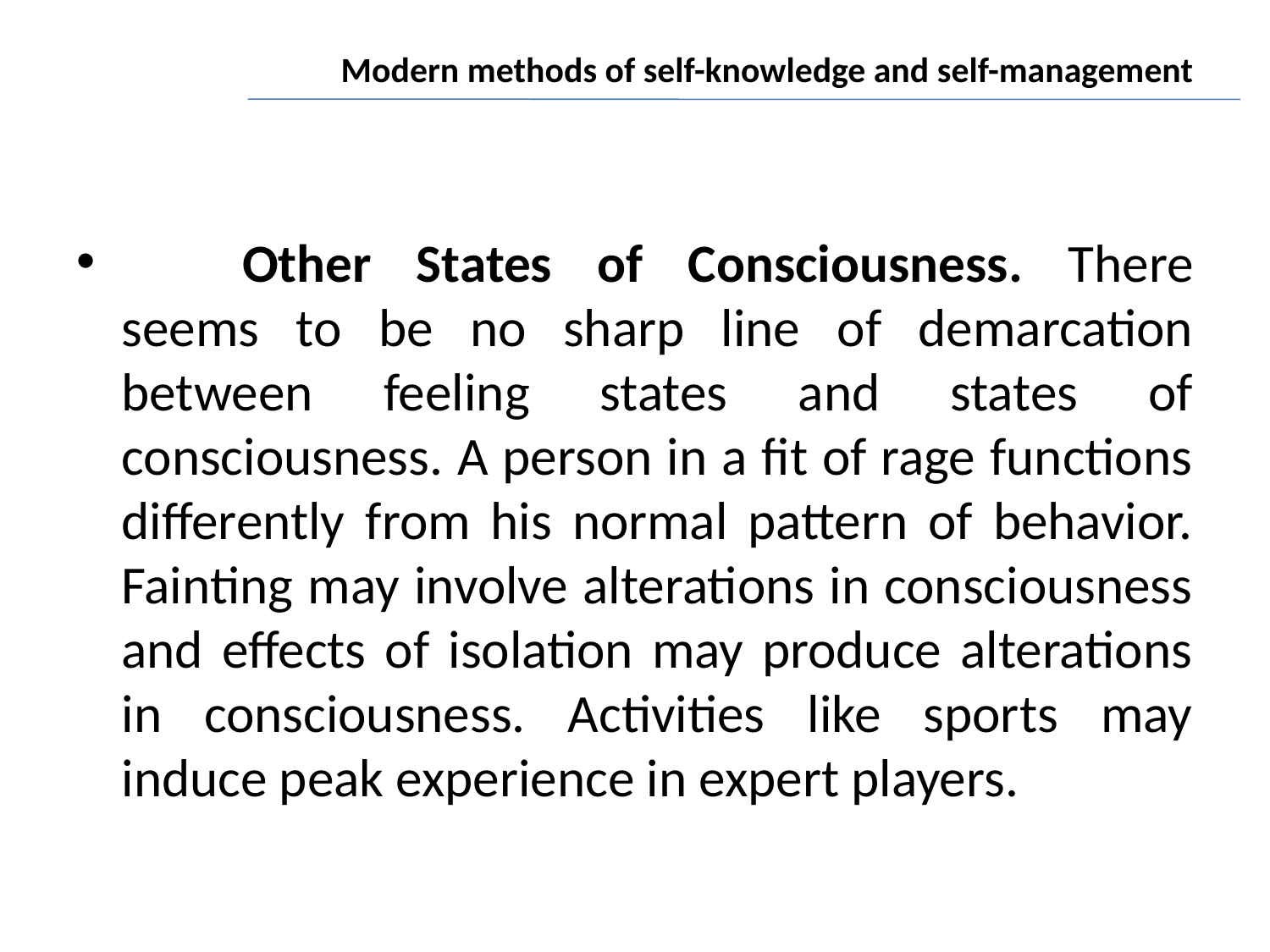

# Modern methods of self-knowledge and self-management
	Other States of Consciousness. There seems to be no sharp line of demarcation between feeling states and states of consciousness. A person in a fit of rage functions differently from his normal pattern of behavior. Fainting may involve alterations in consciousness and effects of isolation may produce alterations in consciousness. Activities like sports may induce peak experience in expert players.